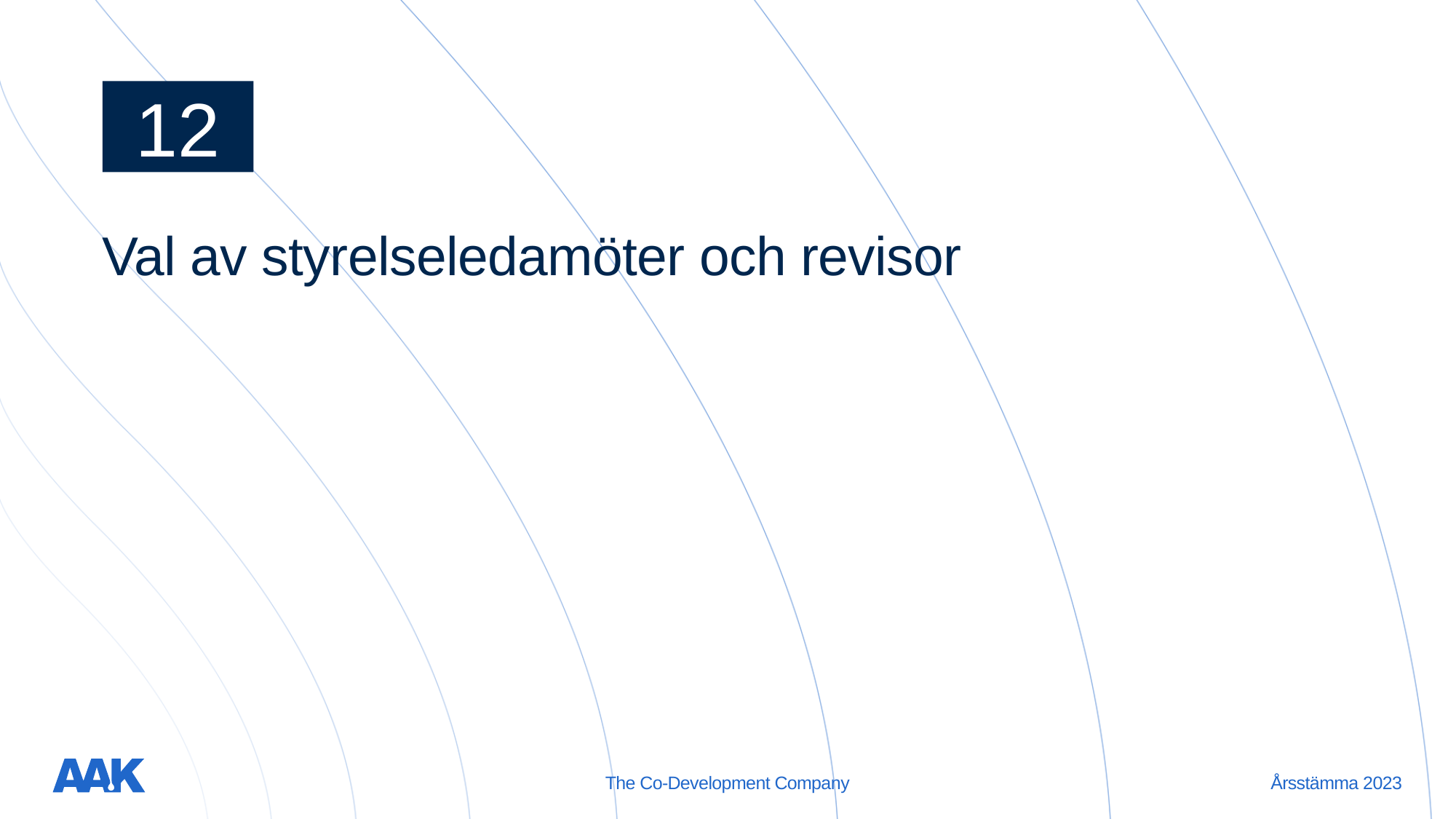

12
# Val av styrelseledamöter och revisor
The Co-Development Company
Årsstämma 2023